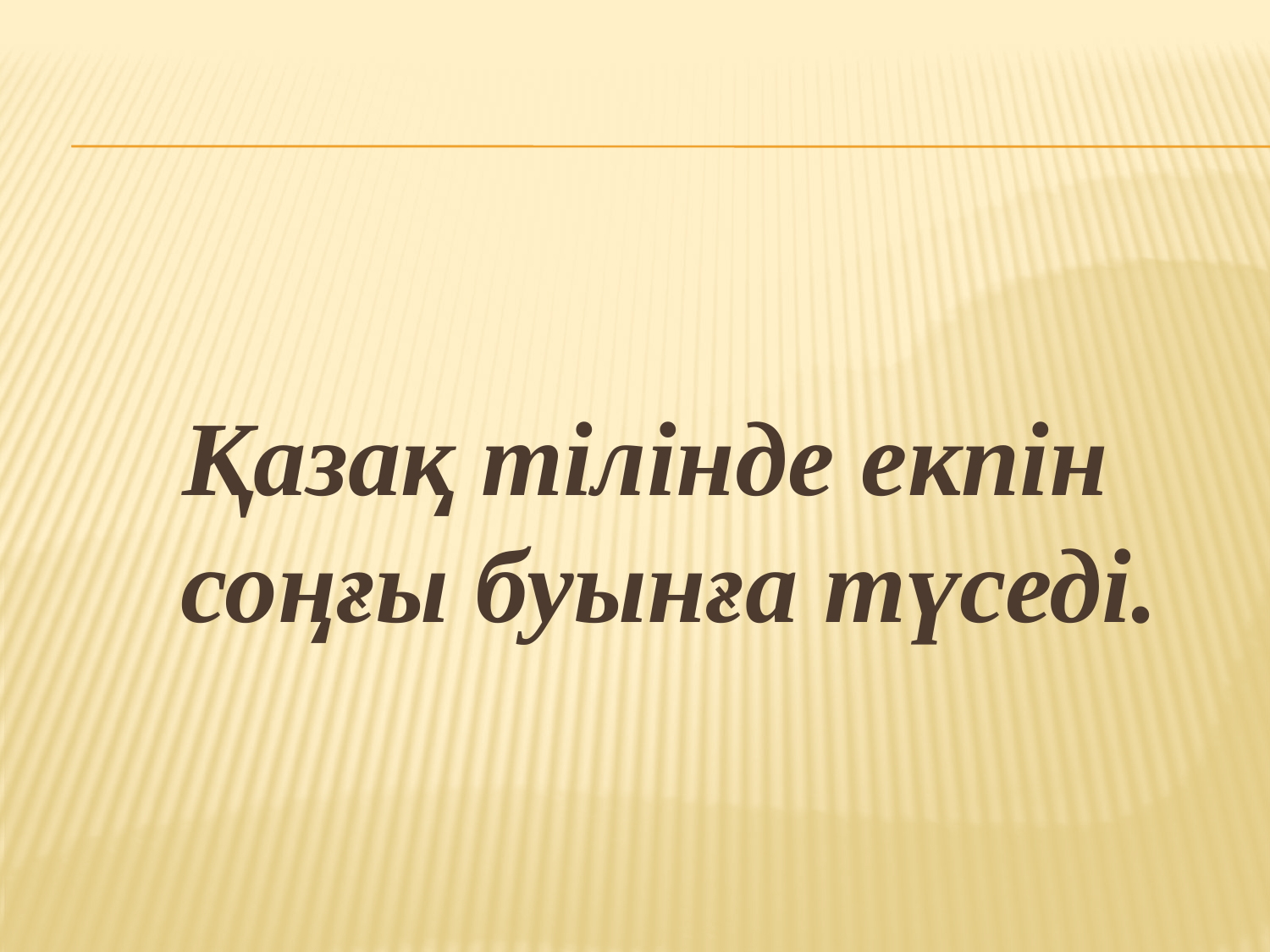

#

Қазақ тілінде екпін соңғы буынға түседі.